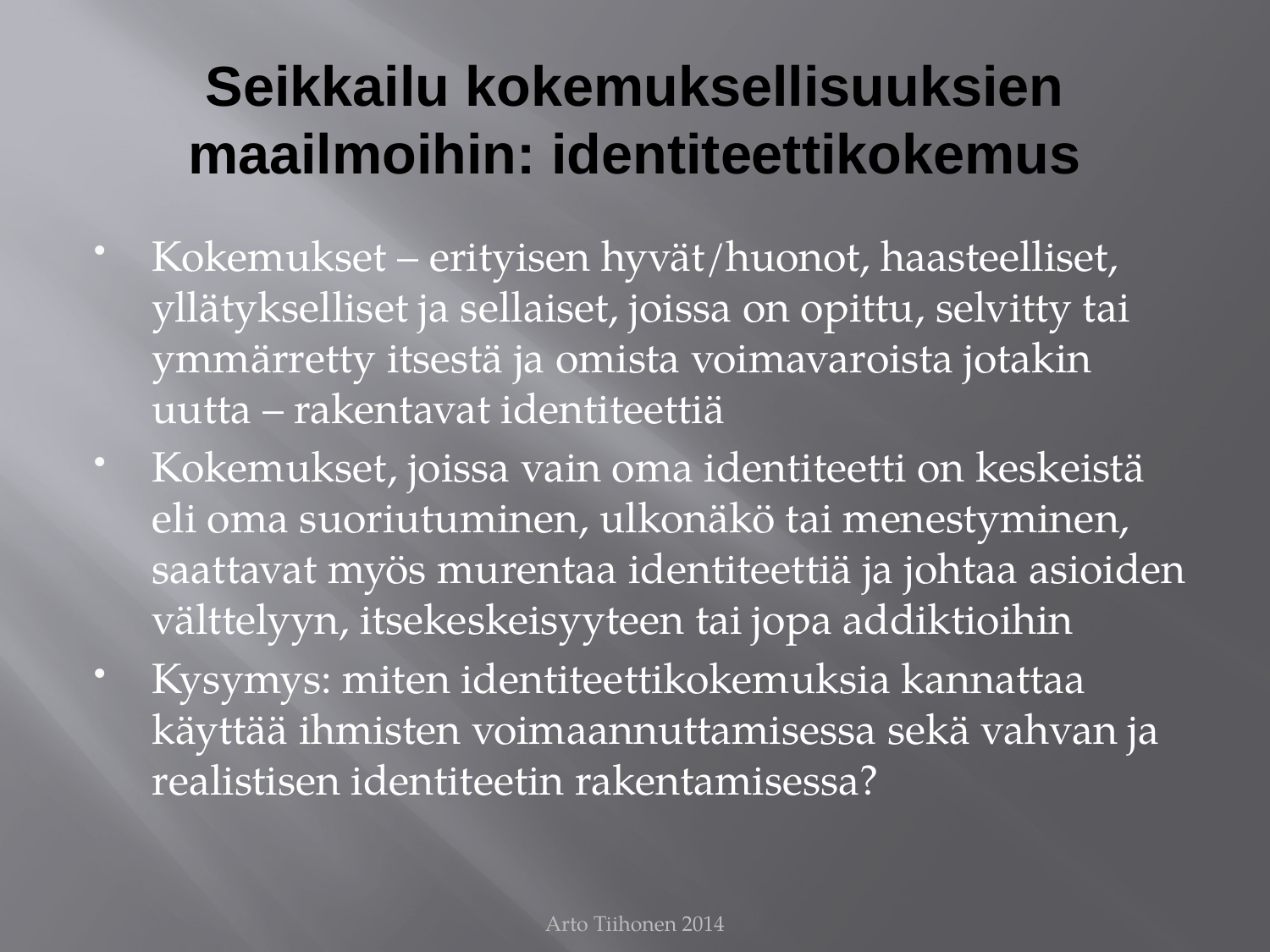

# Seikkailu kokemuksellisuuksien maailmoihin: identiteettikokemus
Kokemukset – erityisen hyvät/huonot, haasteelliset, yllätykselliset ja sellaiset, joissa on opittu, selvitty tai ymmärretty itsestä ja omista voimavaroista jotakin uutta – rakentavat identiteettiä
Kokemukset, joissa vain oma identiteetti on keskeistä eli oma suoriutuminen, ulkonäkö tai menestyminen, saattavat myös murentaa identiteettiä ja johtaa asioiden välttelyyn, itsekeskeisyyteen tai jopa addiktioihin
Kysymys: miten identiteettikokemuksia kannattaa käyttää ihmisten voimaannuttamisessa sekä vahvan ja realistisen identiteetin rakentamisessa?
Arto Tiihonen 2014